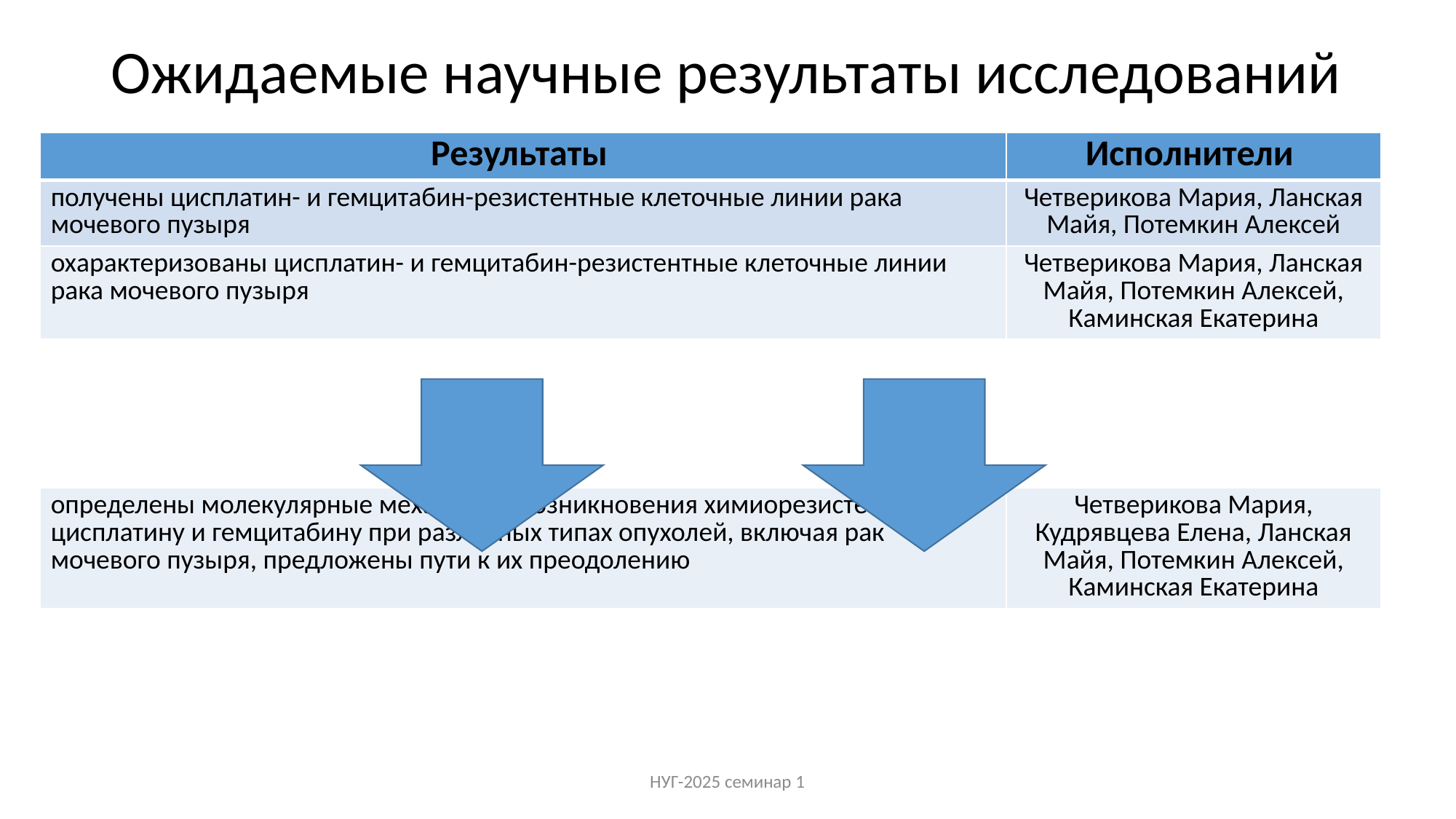

# Ожидаемые научные результаты исследований
| Результаты | Исполнители |
| --- | --- |
| получены цисплатин- и гемцитабин-резистентные клеточные линии рака мочевого пузыря | Четверикова Мария, Ланская Майя, Потемкин Алексей |
| охарактеризованы цисплатин- и гемцитабин-резистентные клеточные линии рака мочевого пузыря | Четверикова Мария, Ланская Майя, Потемкин Алексей, Каминская Екатерина |
|  |  |
| определены молекулярные механизмы возникновения химиорезистентности к цисплатину и гемцитабину при различных типах опухолей, включая рак мочевого пузыря, предложены пути к их преодолению | Четверикова Мария, Кудрявцева Елена, Ланская Майя, Потемкин Алексей, Каминская Екатерина |

НУГ-2025 семинар 1